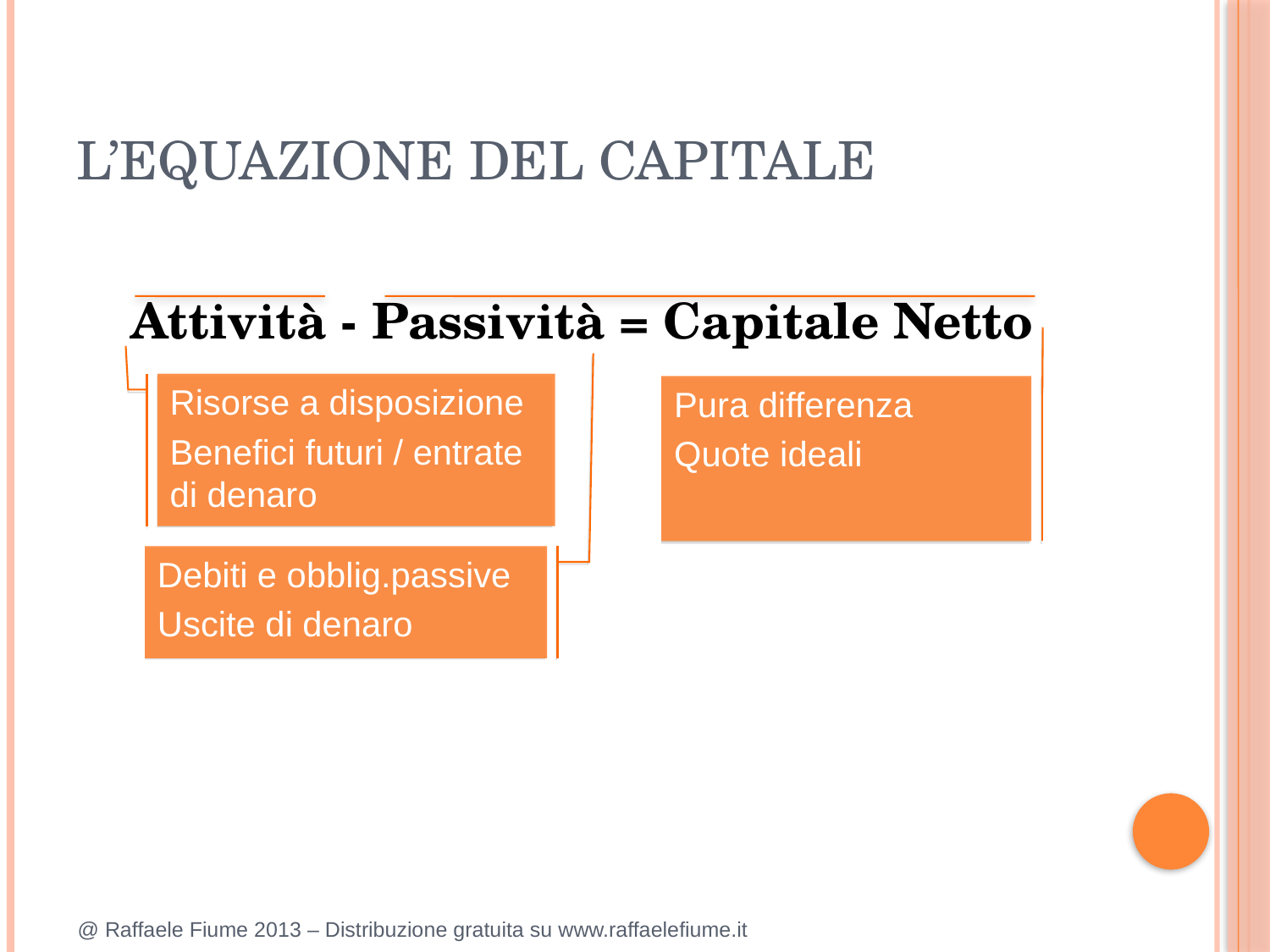

L’EQUAZIONE DEL CAPITALE

Attività - Passività = Capitale Netto

Risorse a disposizione
Benefici futuri / entrate di denaro
Pura differenza
Quote ideali
Debiti e obblig.passive
Uscite di denaro